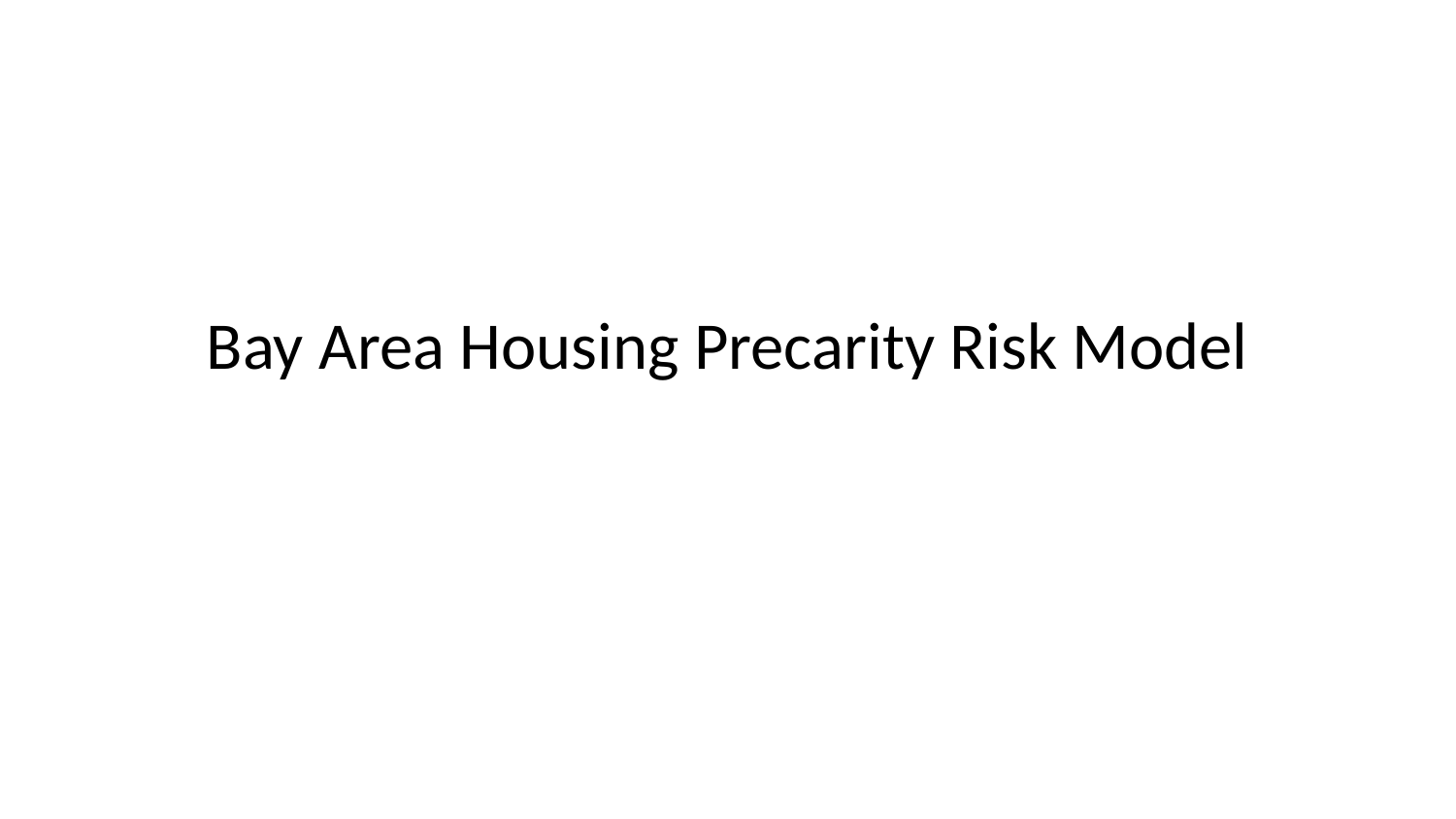

# Bay Area Housing Precarity Risk Model